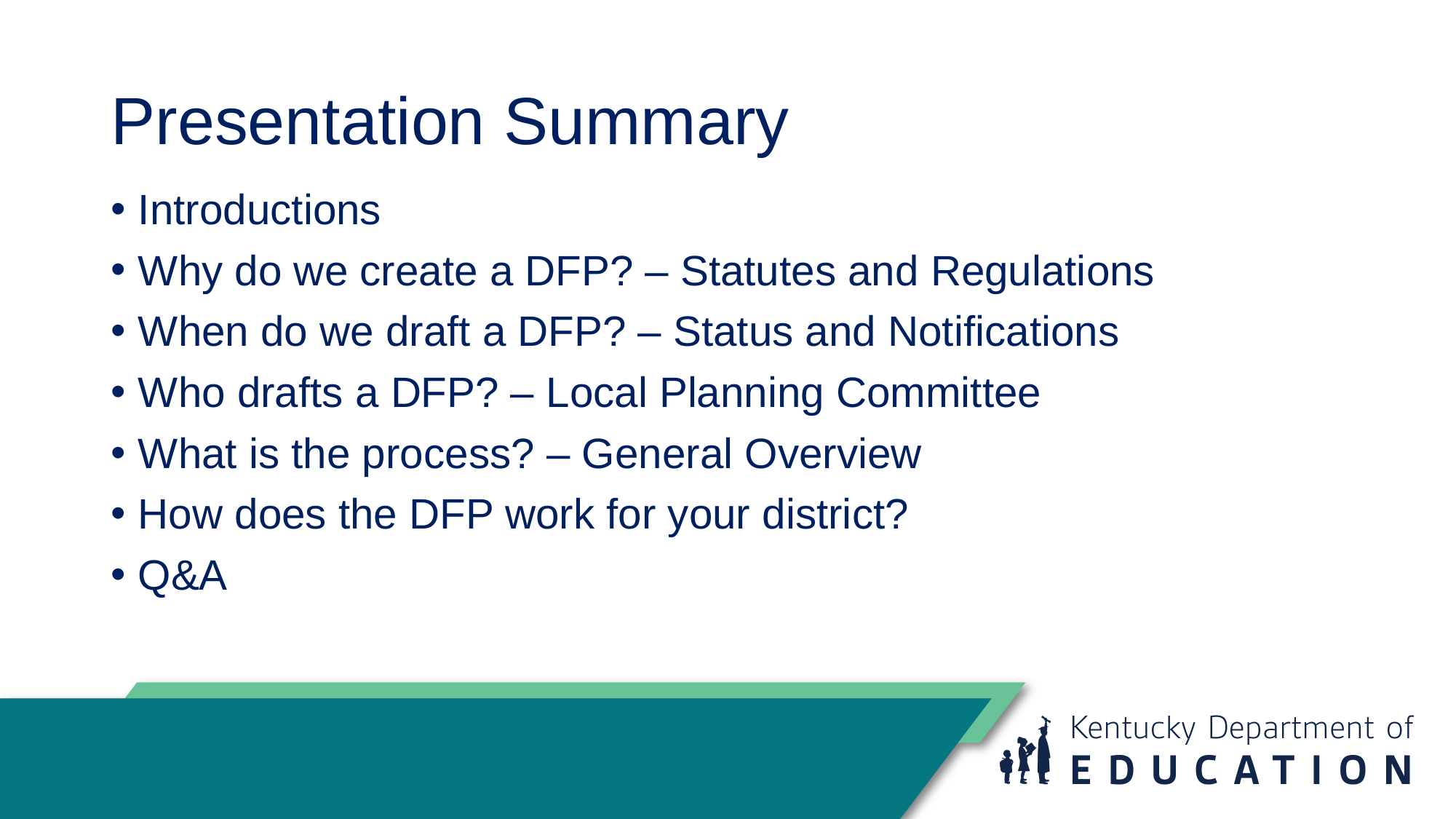

# Presentation Summary
Introductions
Why do we create a DFP? – Statutes and Regulations
When do we draft a DFP? – Status and Notifications
Who drafts a DFP? – Local Planning Committee
What is the process? – General Overview
How does the DFP work for your district?
Q&A